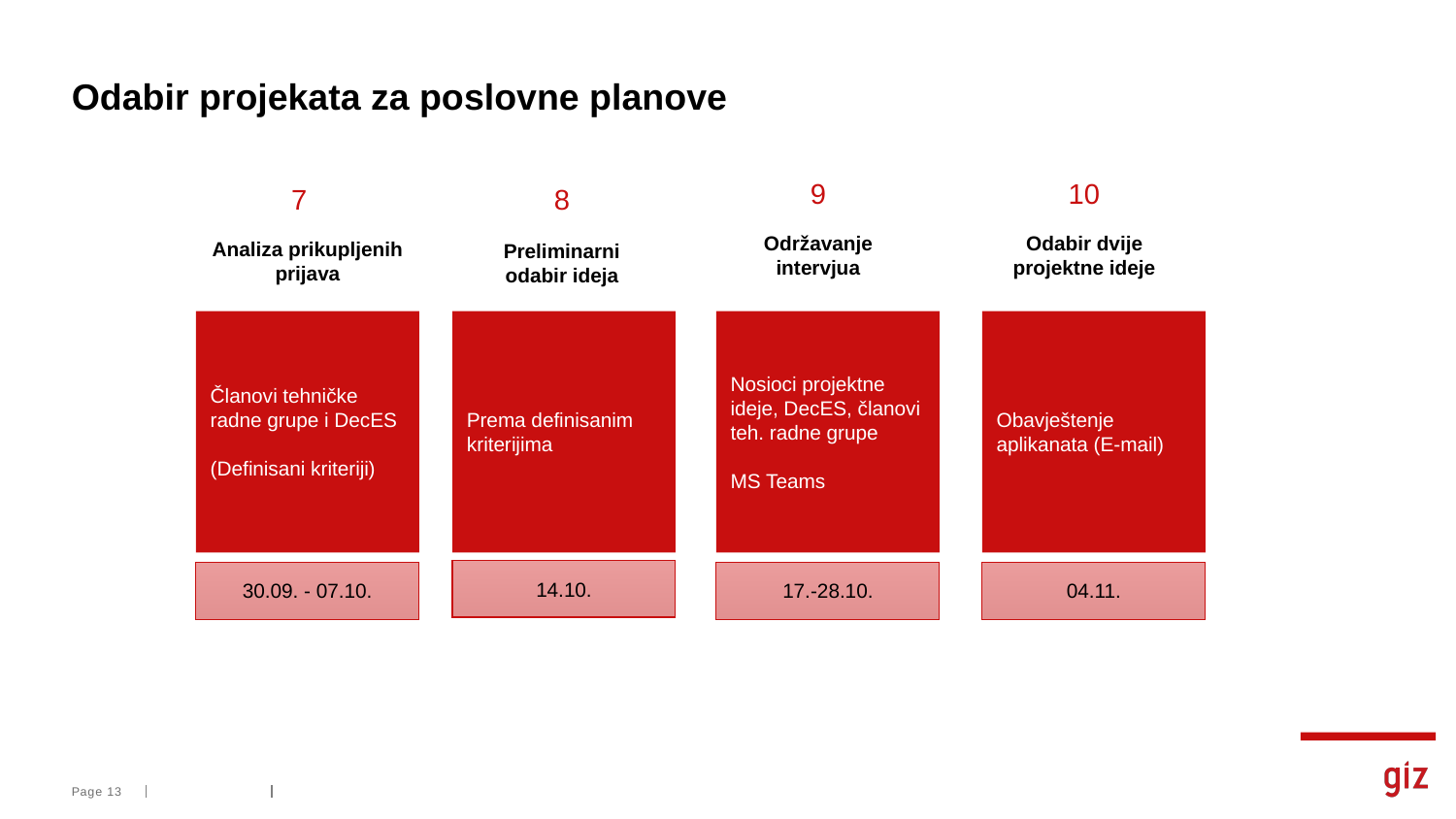

# Odabir projekata za poslovne planove
9
10
7
8
Održavanje intervjua
Odabir dvije projektne ideje
Analiza prikupljenih prijava
Preliminarni odabir ideja
Članovi tehničke radne grupe i DecES

(Definisani kriteriji)
Prema definisanim kriterijima
Nosioci projektne ideje, DecES, članovi teh. radne grupe

MS Teams
Obavještenje aplikanata (E-mail)
14.10.
30.09. - 07.10.
17.-28.10.
04.11.
Page 13